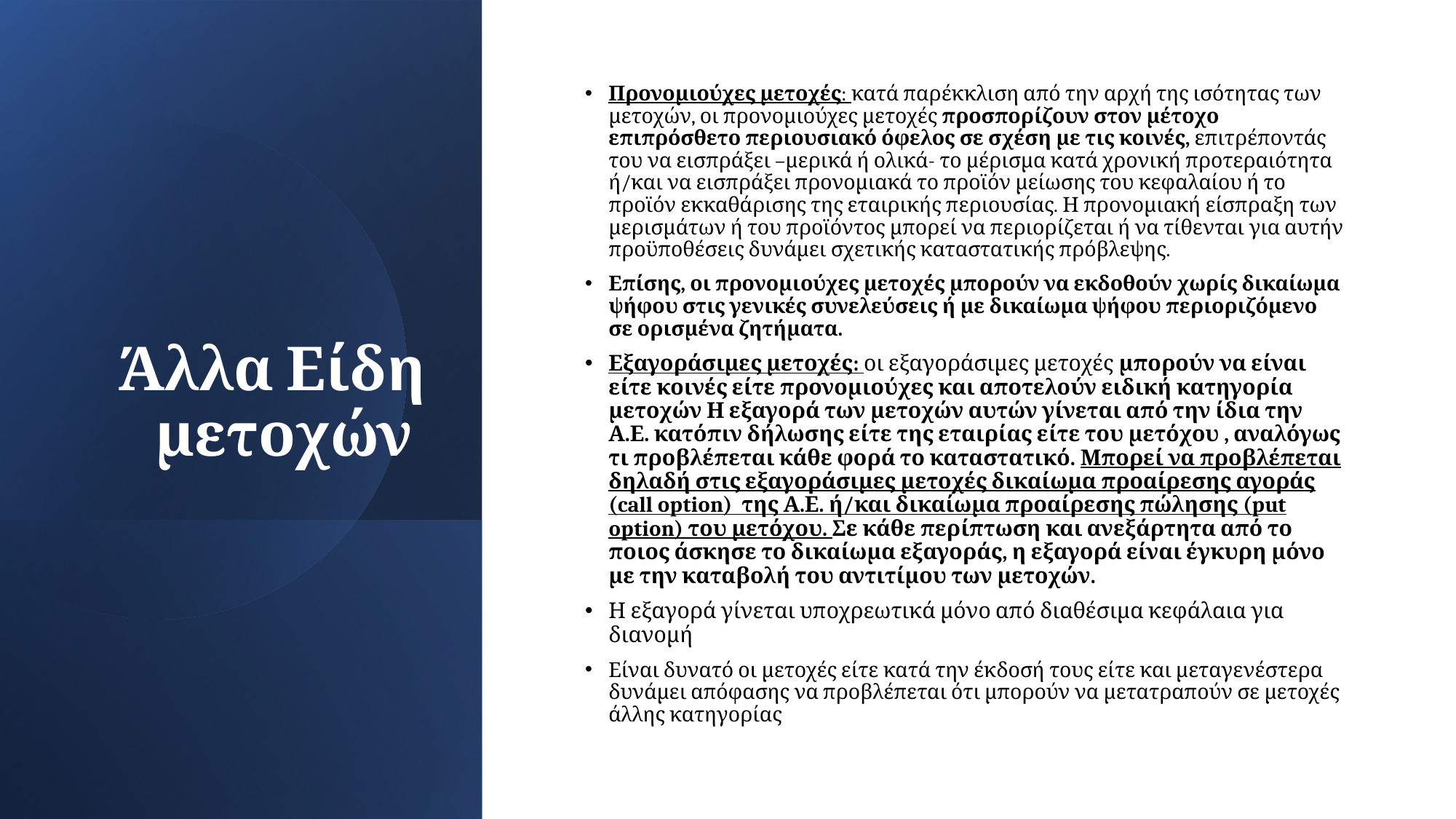

# Άλλα Είδη μετοχών
Προνομιούχες μετοχές: κατά παρέκκλιση από την αρχή της ισότητας των μετοχών, οι προνομιούχες μετοχές προσπορίζουν στον μέτοχο επιπρόσθετο περιουσιακό όφελος σε σχέση με τις κοινές, επιτρέποντάς του να εισπράξει –μερικά ή ολικά- το μέρισμα κατά χρονική προτεραιότητα ή/και να εισπράξει προνομιακά το προϊόν μείωσης του κεφαλαίου ή το προϊόν εκκαθάρισης της εταιρικής περιουσίας. Η προνομιακή είσπραξη των μερισμάτων ή του προϊόντος μπορεί να περιορίζεται ή να τίθενται για αυτήν προϋποθέσεις δυνάμει σχετικής καταστατικής πρόβλεψης.
Επίσης, οι προνομιούχες μετοχές μπορούν να εκδοθούν χωρίς δικαίωμα ψήφου στις γενικές συνελεύσεις ή με δικαίωμα ψήφου περιοριζόμενο σε ορισμένα ζητήματα.
Εξαγοράσιμες μετοχές: οι εξαγοράσιμες μετοχές μπορούν να είναι είτε κοινές είτε προνομιούχες και αποτελούν ειδική κατηγορία μετοχών Η εξαγορά των μετοχών αυτών γίνεται από την ίδια την Α.Ε. κατόπιν δήλωσης είτε της εταιρίας είτε του μετόχου , αναλόγως τι προβλέπεται κάθε φορά το καταστατικό. Μπορεί να προβλέπεται δηλαδή στις εξαγοράσιμες μετοχές δικαίωμα προαίρεσης αγοράς (call option)  της Α.Ε. ή/και δικαίωμα προαίρεσης πώλησης (put option) του μετόχου. Σε κάθε περίπτωση και ανεξάρτητα από το ποιος άσκησε το δικαίωμα εξαγοράς, η εξαγορά είναι έγκυρη μόνο με την καταβολή του αντιτίμου των μετοχών.
Η εξαγορά γίνεται υποχρεωτικά μόνο από διαθέσιμα κεφάλαια για διανομή
Είναι δυνατό οι μετοχές είτε κατά την έκδοσή τους είτε και μεταγενέστερα δυνάμει απόφασης να προβλέπεται ότι μπορούν να μετατραπούν σε μετοχές άλλης κατηγορίας